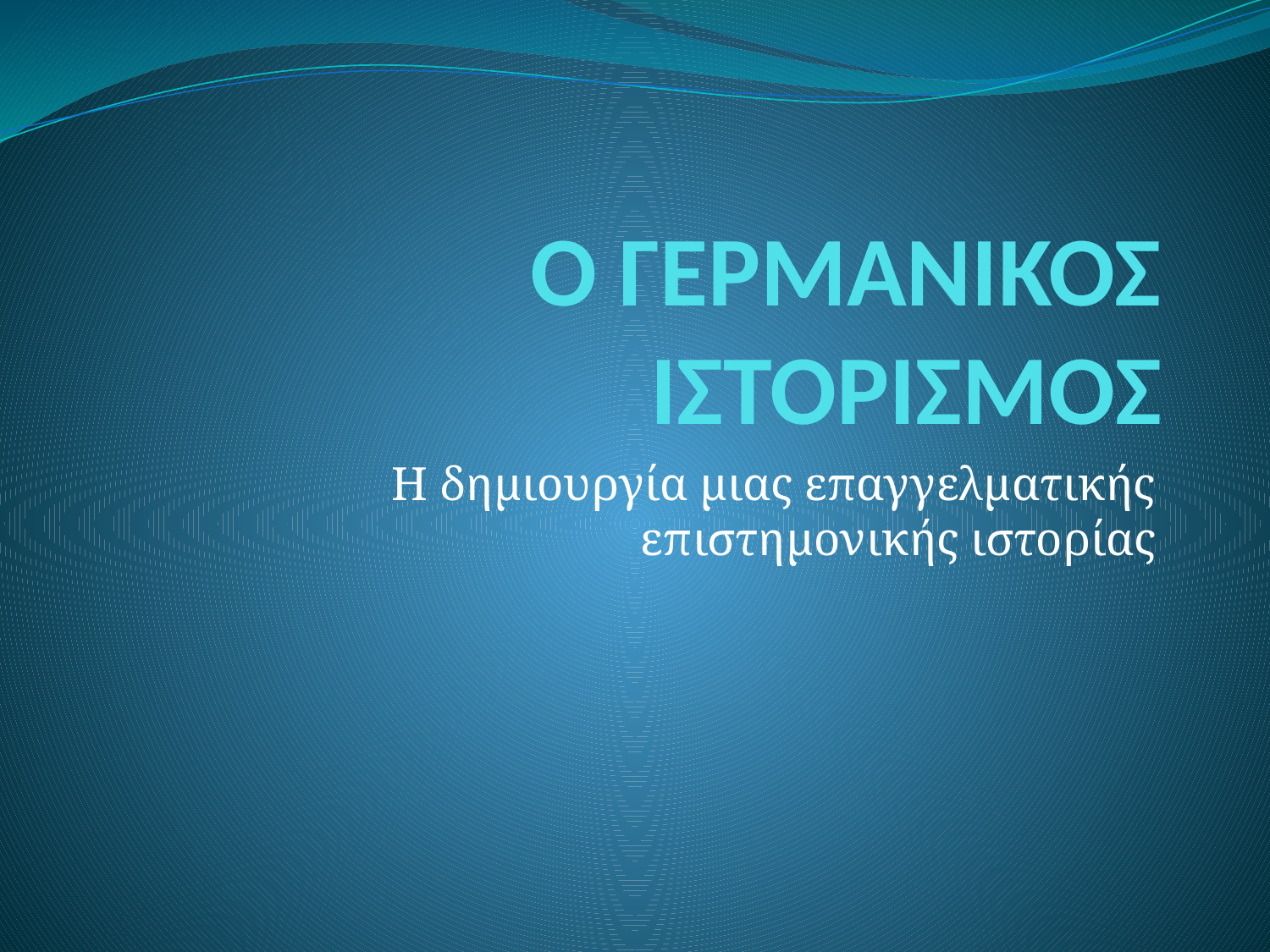

# Ο ΓΕΡΜΑΝΙΚΟΣ ΙΣΤΟΡΙΣΜΟΣ
H δημιουργία μιας επαγγελματικής επιστημονικής ιστορίας